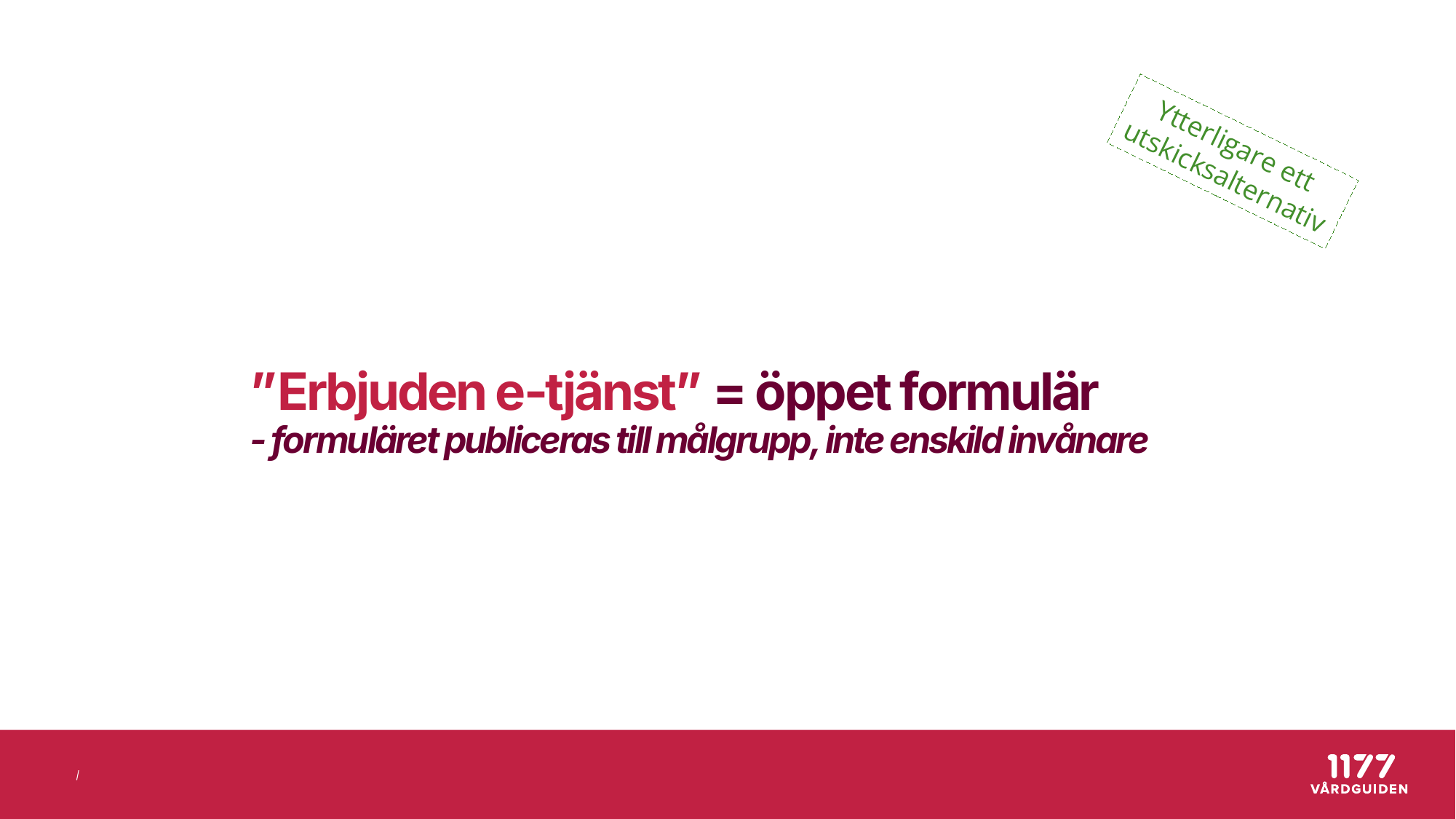

Ytterligare ett
utskicksalternativ
”Erbjuden e-tjänst” = öppet formulär
- formuläret publiceras till målgrupp, inte enskild invånare